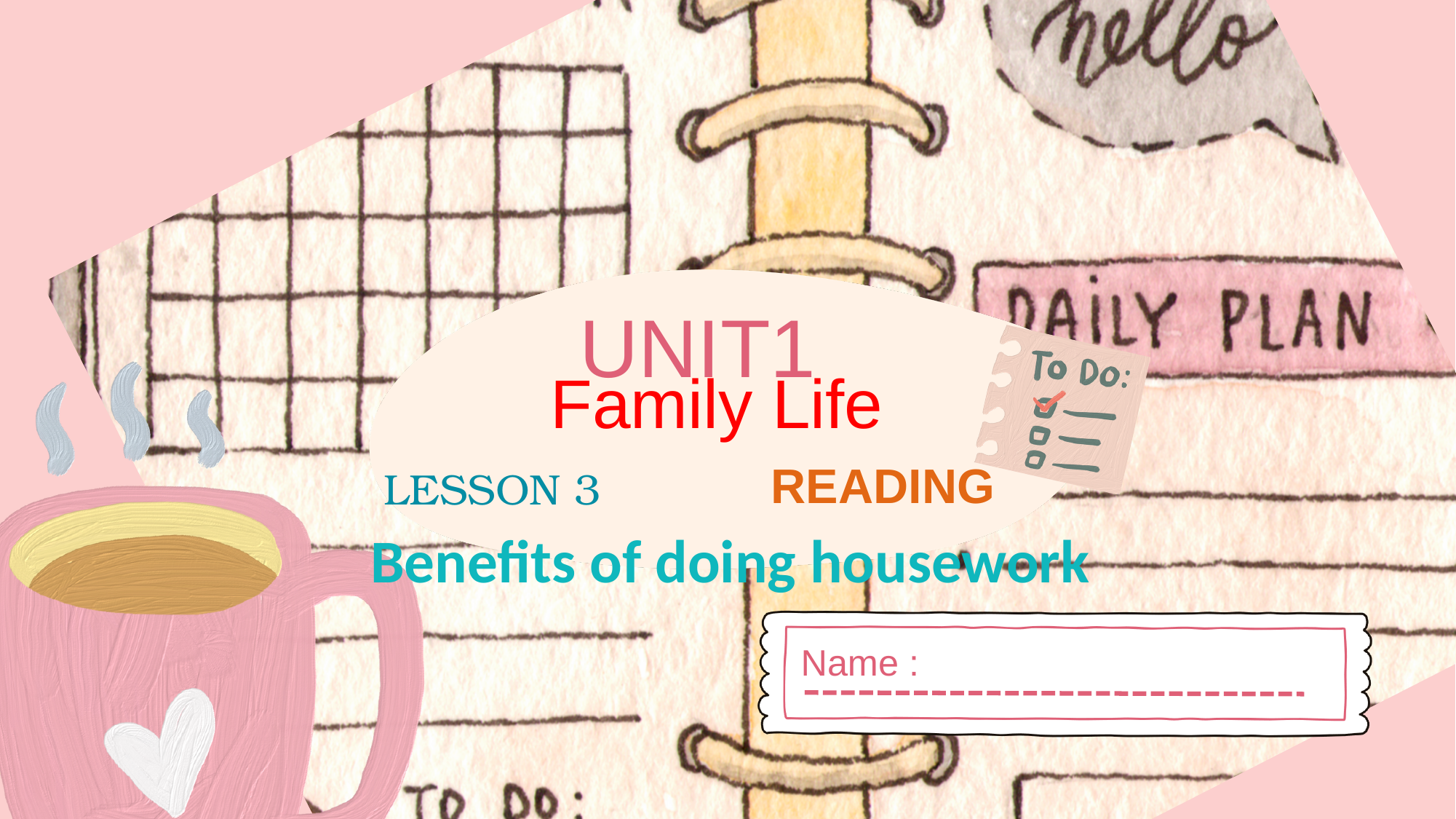

UNIT1

Family Life

READING
LESSON 3
Benefits of doing housework

Name :
CÔNG THÀNH+TRỌNG QUYỀN